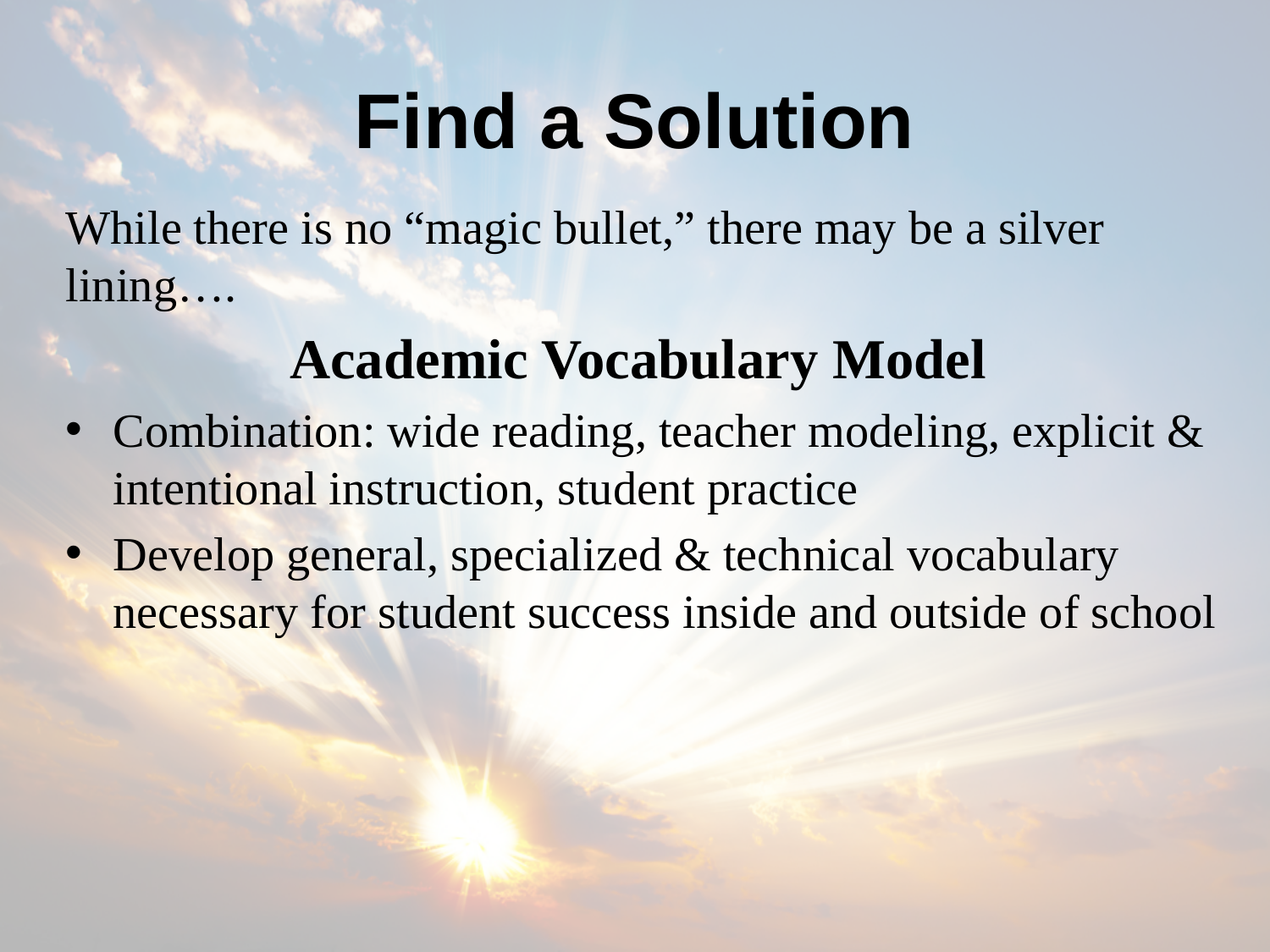

# Find a Solution
While there is no “magic bullet,” there may be a silver lining….
Academic Vocabulary Model
Combination: wide reading, teacher modeling, explicit & intentional instruction, student practice
Develop general, specialized & technical vocabulary necessary for student success inside and outside of school